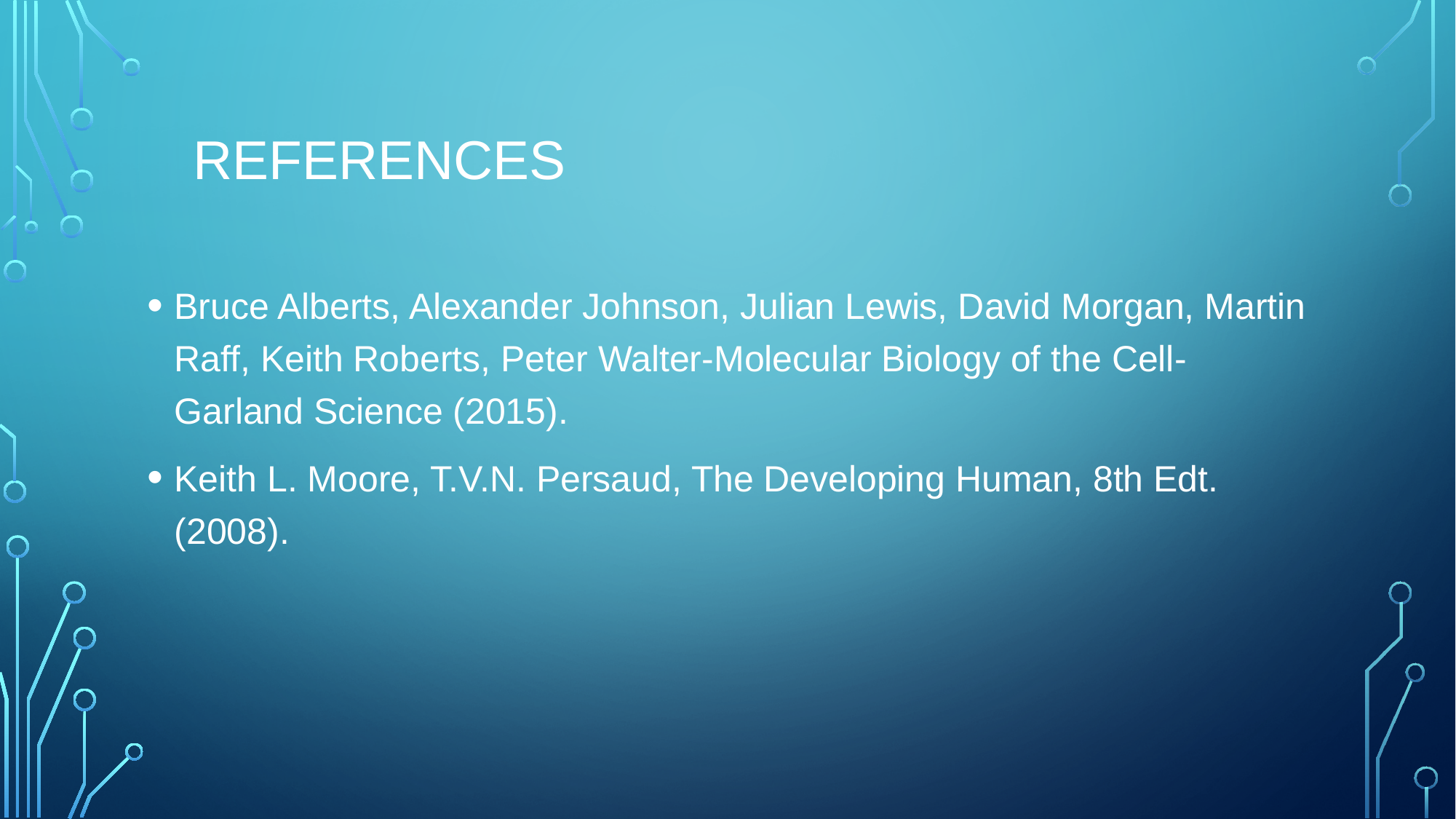

# References
Bruce Alberts, Alexander Johnson, Julian Lewis, David Morgan, Martin Raff, Keith Roberts, Peter Walter-Molecular Biology of the Cell-Garland Science (2015).
Keith L. Moore, T.V.N. Persaud, The Developing Human, 8th Edt. (2008).